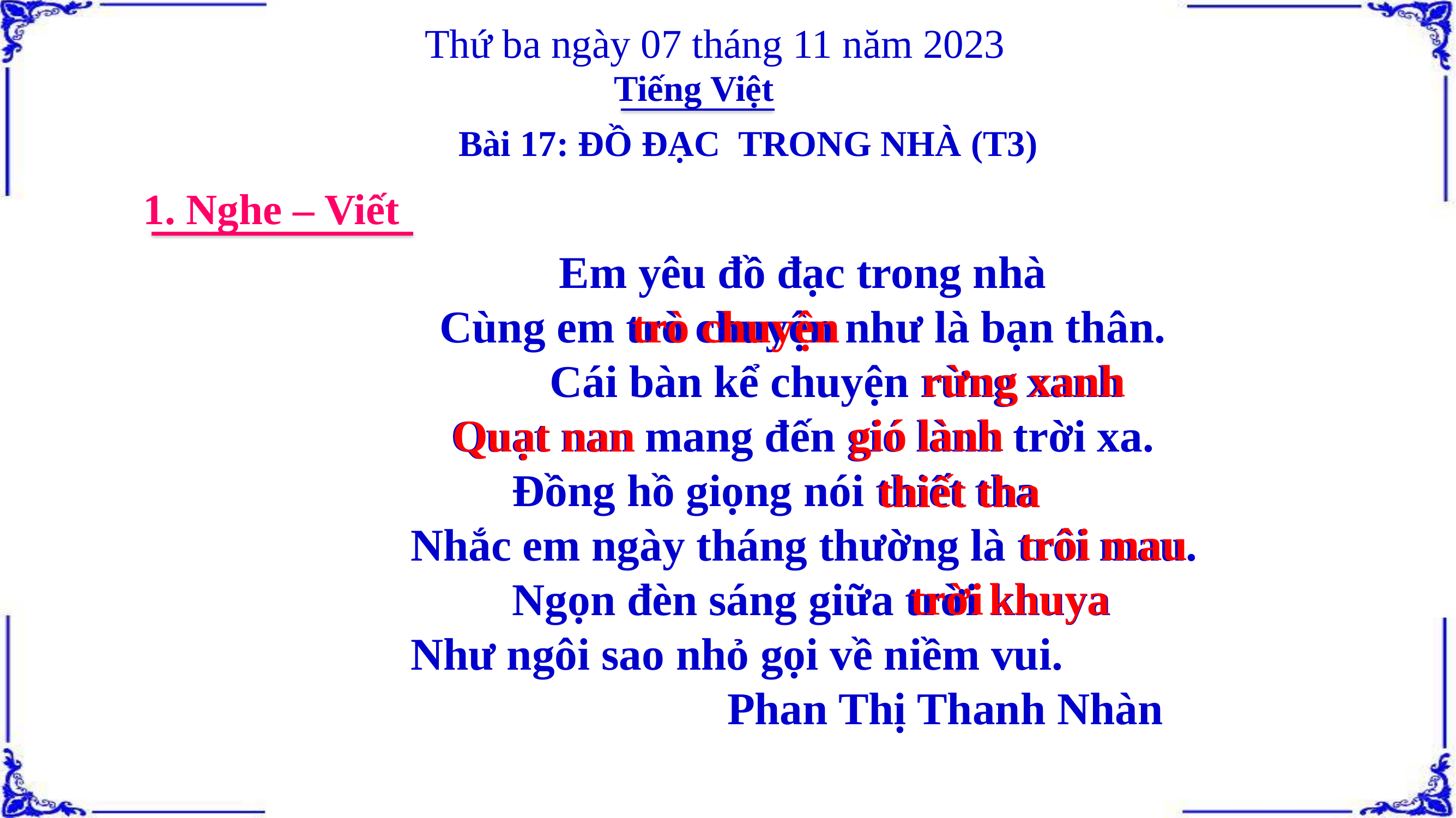

Thứ ba ngày 07 tháng 11 năm 2023
Tiếng Việt
Bài 17: ĐỒ ĐẠC  TRONG NHÀ (T3)
1. Nghe – Viết
Em yêu đồ đạc trong nhà
 Cùng em trò chuyện như là bạn thân.
      Cái bàn kể chuyện rừng xanh
Quạt nan mang đến gió lành trời xa.
                 Đồng hồ giọng nói thiết tha
        Nhắc em ngày tháng thường là trôi mau.
                 Ngọn đèn sáng giữa trời khuya
        Như ngôi sao nhỏ gọi về niềm vui.
                                    Phan Thị Thanh Nhàn
trò chuyện
rừng xanh
gió lành
Quạt nan
thiết tha
trôi mau
trời khuya